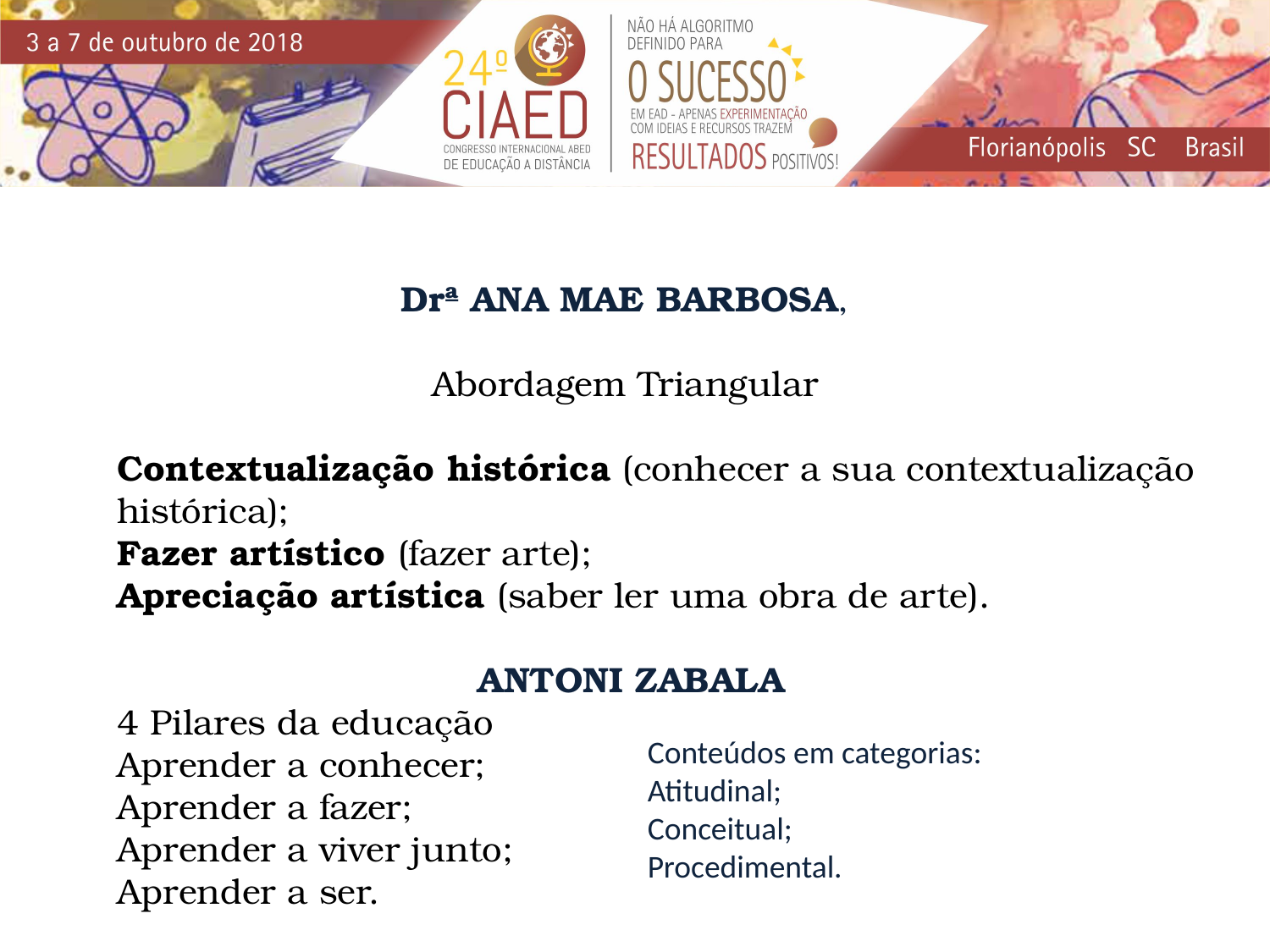

Drª ANA MAE BARBOSA,

Abordagem Triangular

Contextualização histórica (conhecer a sua contextualização histórica);
Fazer artístico (fazer arte);
Apreciação artística (saber ler uma obra de arte).

ANTONI ZABALA
4 Pilares da educação
Aprender a conhecer;
Aprender a fazer;
Aprender a viver junto;
Aprender a ser.
Conteúdos em categorias:
Atitudinal;
Conceitual;
Procedimental.